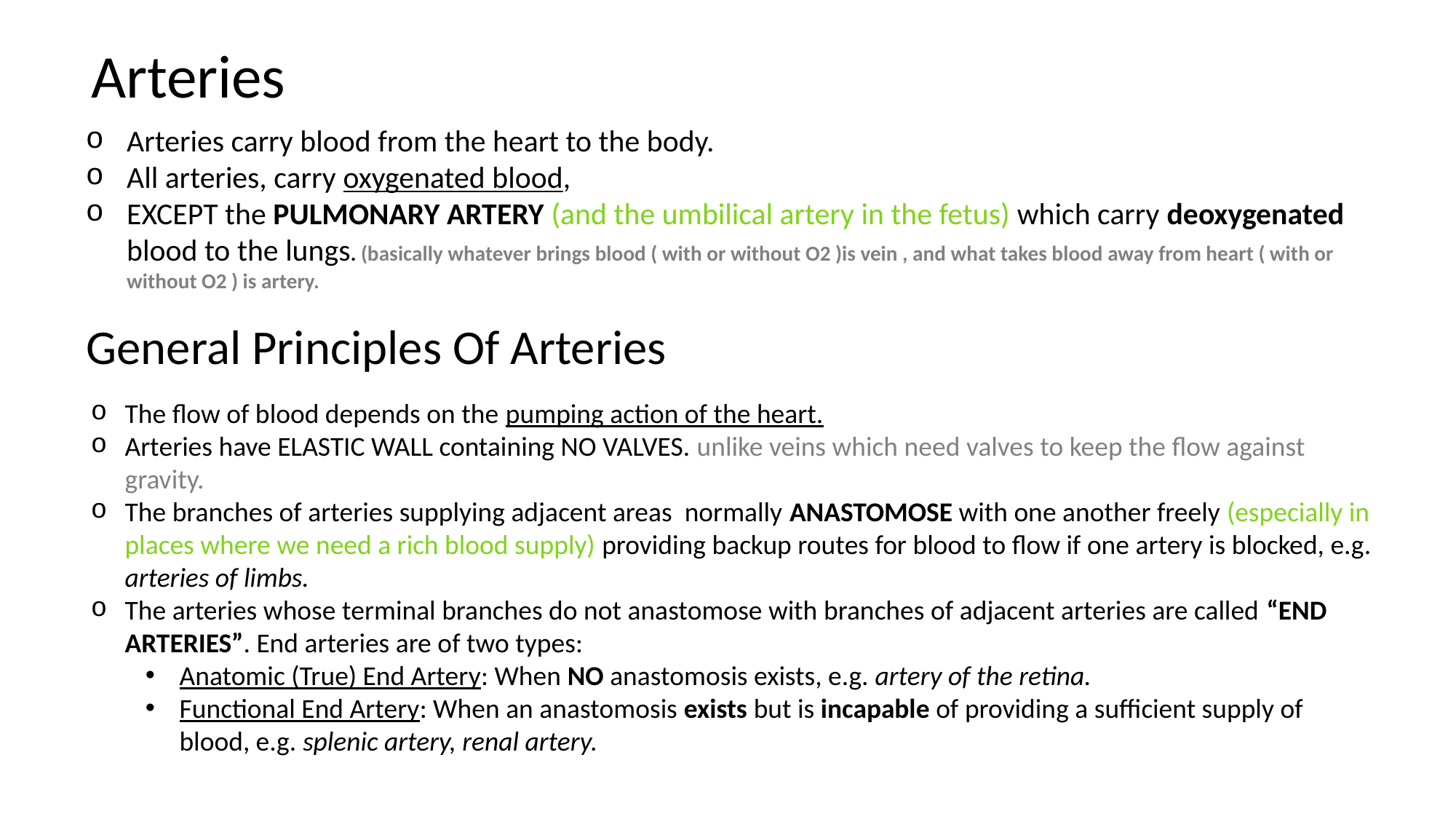

Arteries
Arteries carry blood from the heart to the body.
All arteries, carry oxygenated blood,
EXCEPT the PULMONARY ARTERY (and the umbilical artery in the fetus) which carry deoxygenated blood to the lungs. (basically whatever brings blood ( with or without O2 )is vein , and what takes blood away from heart ( with or without O2 ) is artery.

General Principles Of Arteries

The flow of blood depends on the pumping action of the heart.
Arteries have ELASTIC WALL containing NO VALVES. unlike veins which need valves to keep the flow against gravity.
The branches of arteries supplying adjacent areas  normally ANASTOMOSE with one another freely (especially in places where we need a rich blood supply) providing backup routes for blood to flow if one artery is blocked, e.g. arteries of limbs.
The arteries whose terminal branches do not anastomose with branches of adjacent arteries are called “END ARTERIES”. End arteries are of two types:
Anatomic (True) End Artery: When NO anastomosis exists, e.g. artery of the retina.
Functional End Artery: When an anastomosis exists but is incapable of providing a sufficient supply of blood, e.g. splenic artery, renal artery.